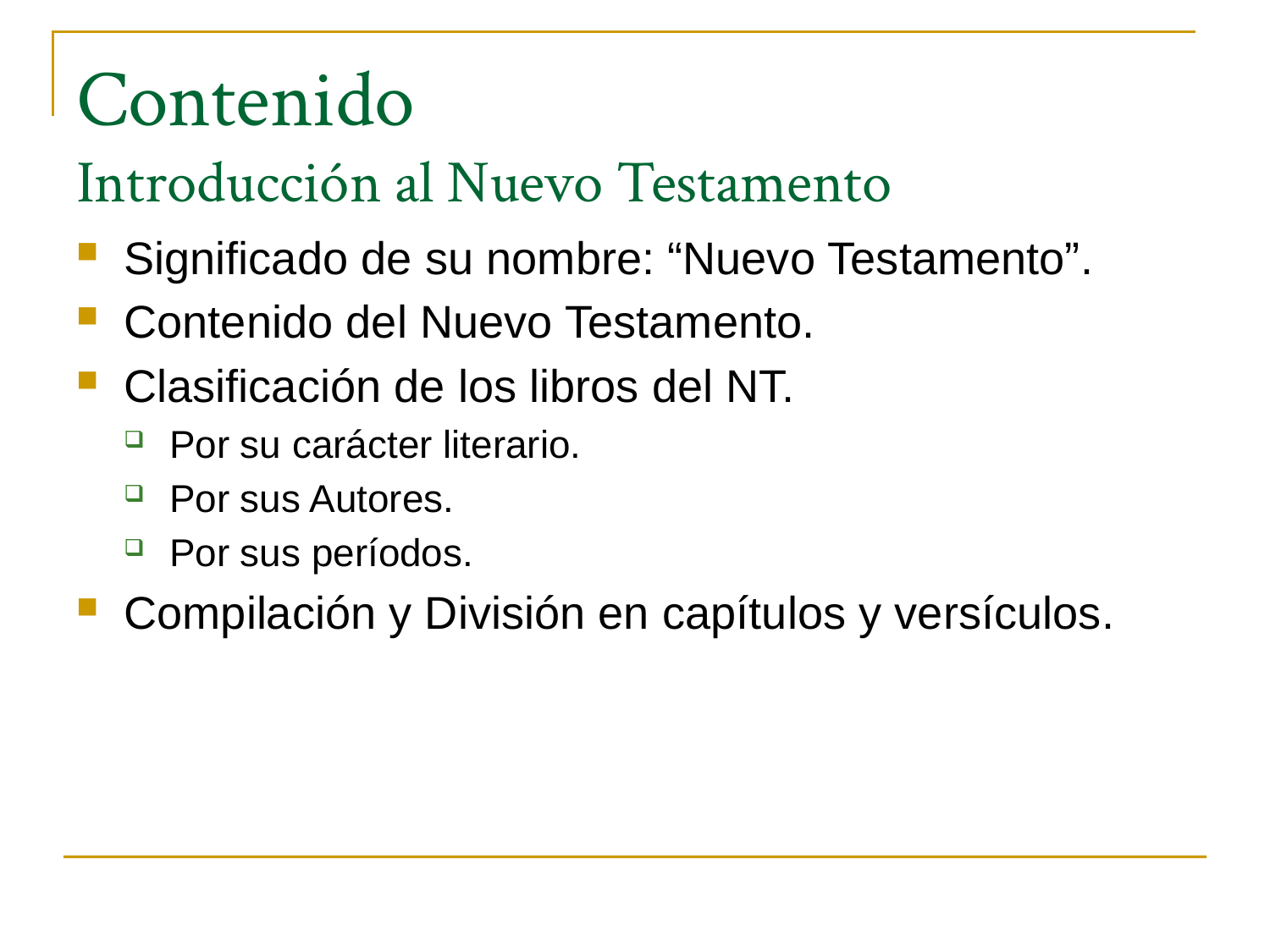

# Contenido Introducción al Nuevo Testamento
Significado de su nombre: “Nuevo Testamento”.
Contenido del Nuevo Testamento.
Clasificación de los libros del NT.
Por su carácter literario.
Por sus Autores.
Por sus períodos.
Compilación y División en capítulos y versículos.